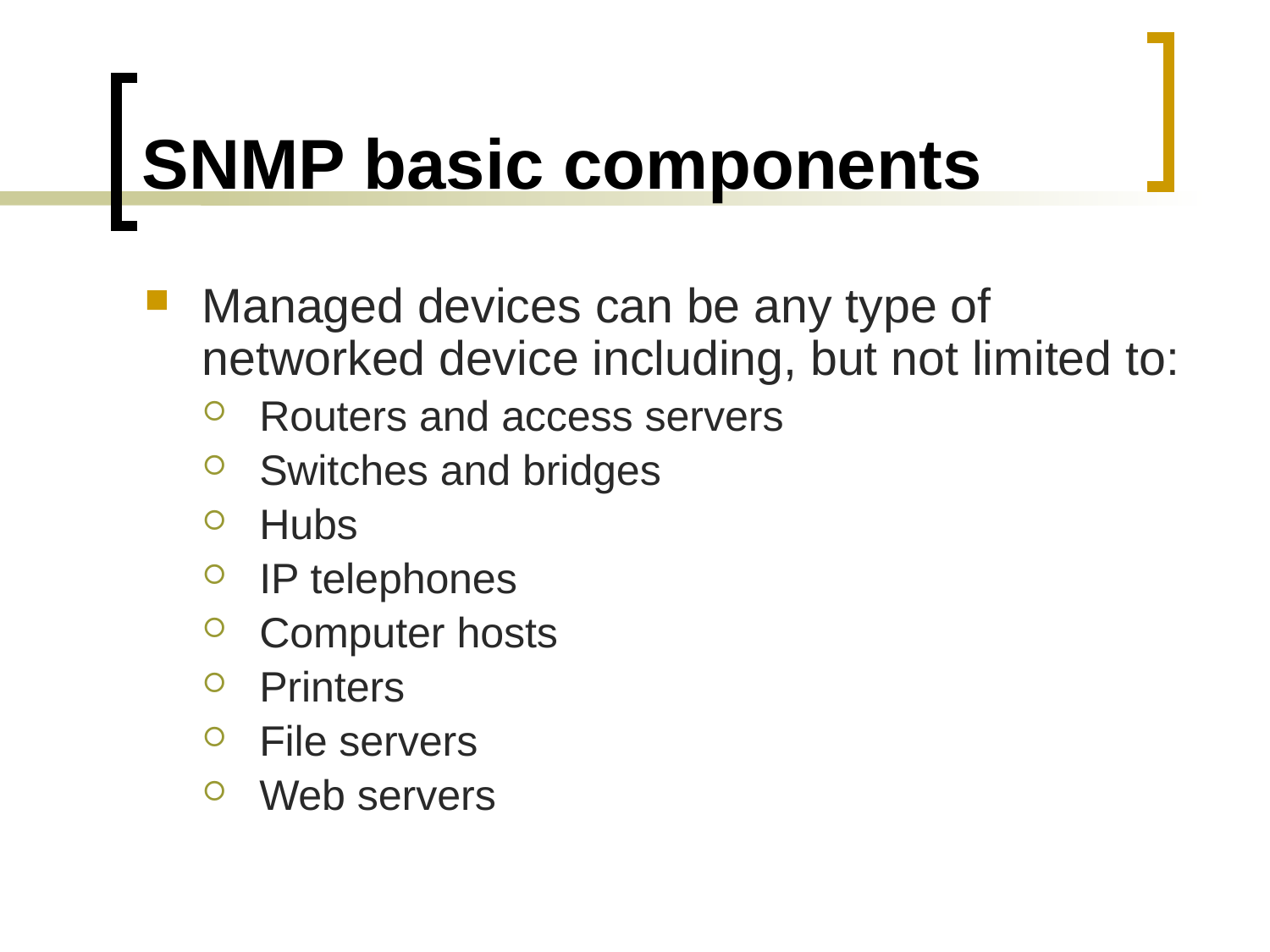

# SNMP basic components
Managed devices can be any type of networked device including, but not limited to:
Routers and access servers
Switches and bridges
Hubs
IP telephones
Computer hosts
Printers
File servers
Web servers